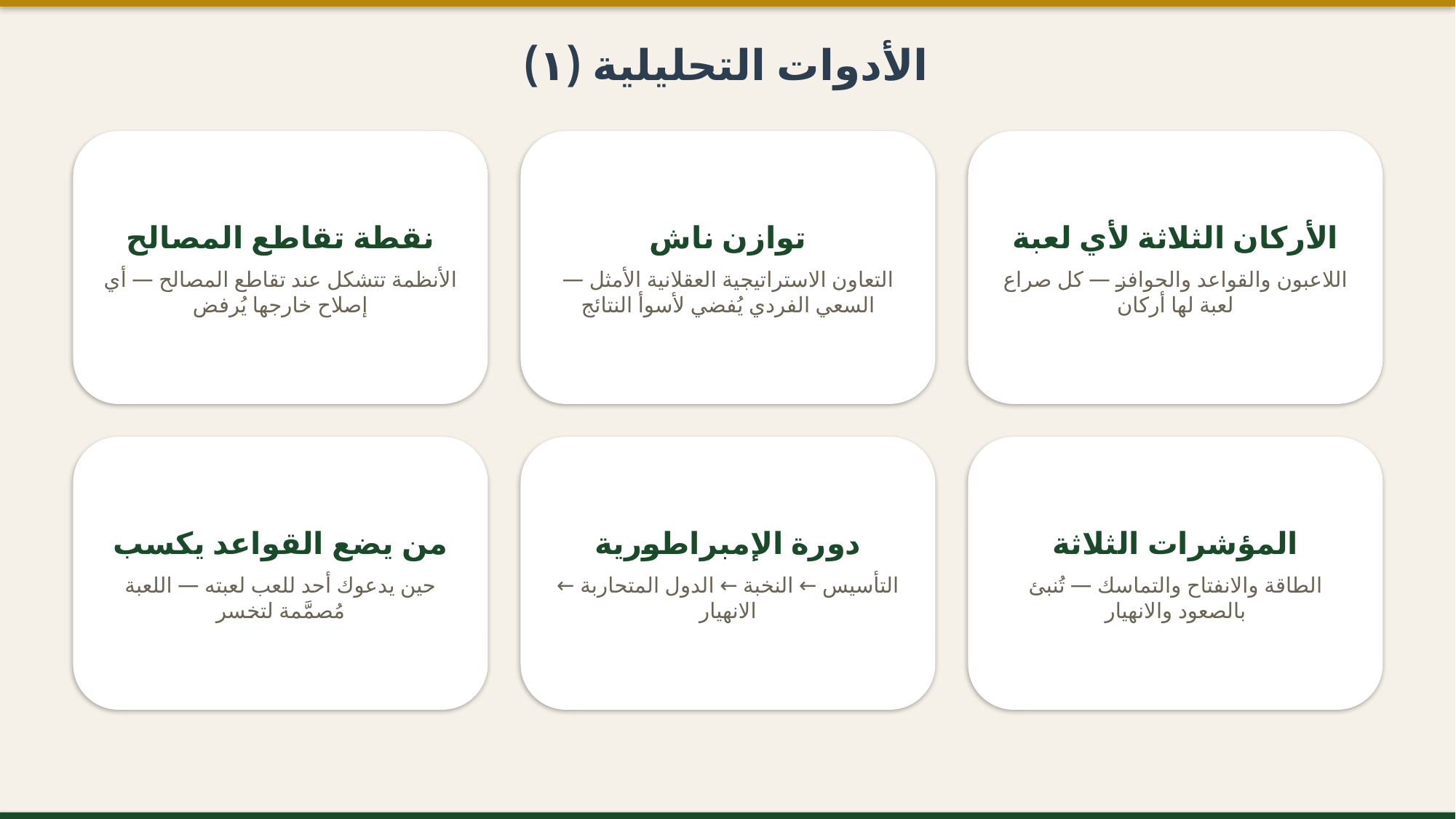

الأدوات التحليلية (١)
نقطة تقاطع المصالح

الأنظمة تتشكل عند تقاطع المصالح — أي إصلاح خارجها يُرفض
توازن ناش

التعاون الاستراتيجية العقلانية الأمثل — السعي الفردي يُفضي لأسوأ النتائج
الأركان الثلاثة لأي لعبة

اللاعبون والقواعد والحوافز — كل صراع لعبة لها أركان
من يضع القواعد يكسب

حين يدعوك أحد للعب لعبته — اللعبة مُصمَّمة لتخسر
دورة الإمبراطورية

التأسيس ← النخبة ← الدول المتحاربة ← الانهيار
المؤشرات الثلاثة

الطاقة والانفتاح والتماسك — تُنبئ بالصعود والانهيار